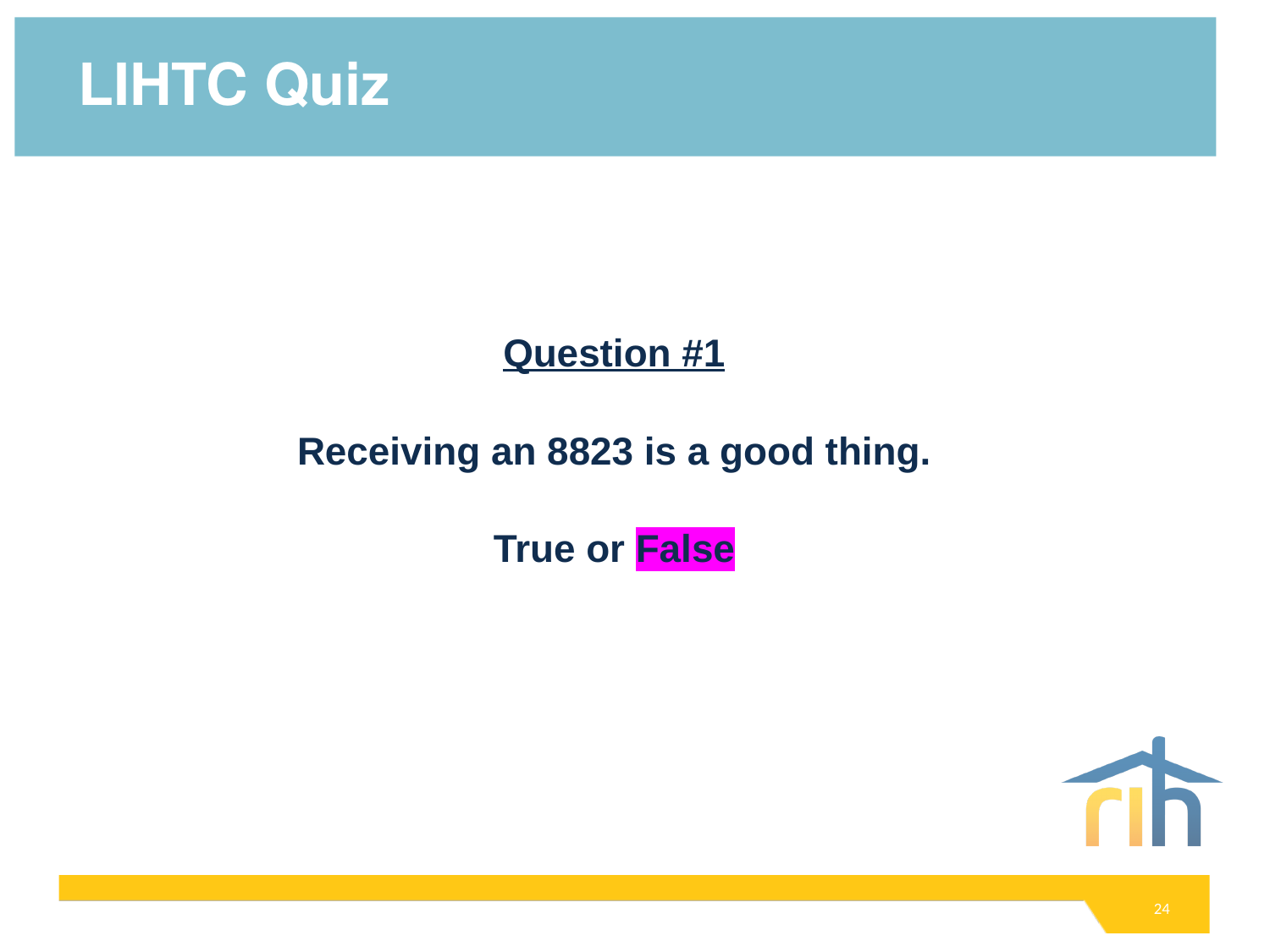

# LIHTC Quiz

Question #1

Receiving an 8823 is a good thing.

True or False
24